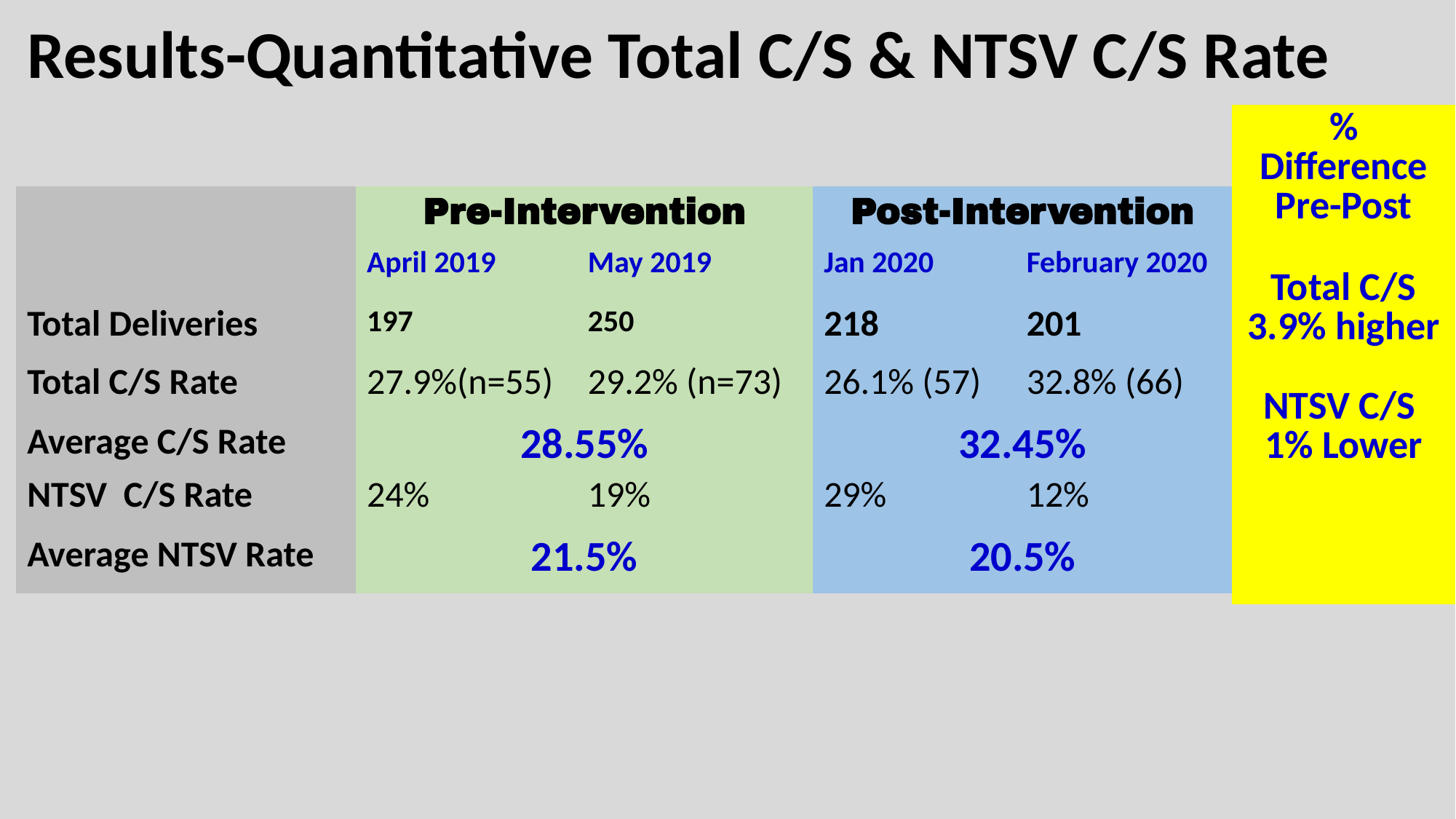

# Results-Quantitative Total C/S & NTSV C/S Rate
| % Difference Pre-Post |
| --- |
| Total C/S 3.9% higher NTSV C/S 1% Lower |
|  | Pre-Intervention |  | Post-Intervention |  |
| --- | --- | --- | --- | --- |
|  | April 2019 | May 2019 | Jan 2020 | February 2020 |
| Total Deliveries | 197 | 250 | 218 | 201 |
| Total C/S Rate | 27.9%(n=55) | 29.2% (n=73) | 26.1% (57) | 32.8% (66) |
| Average C/S Rate | 28.55% |  | 32.45% |  |
| NTSV C/S Rate | 24% | 19% | 29% | 12% |
| Average NTSV Rate | 21.5% |  | 20.5% |  |